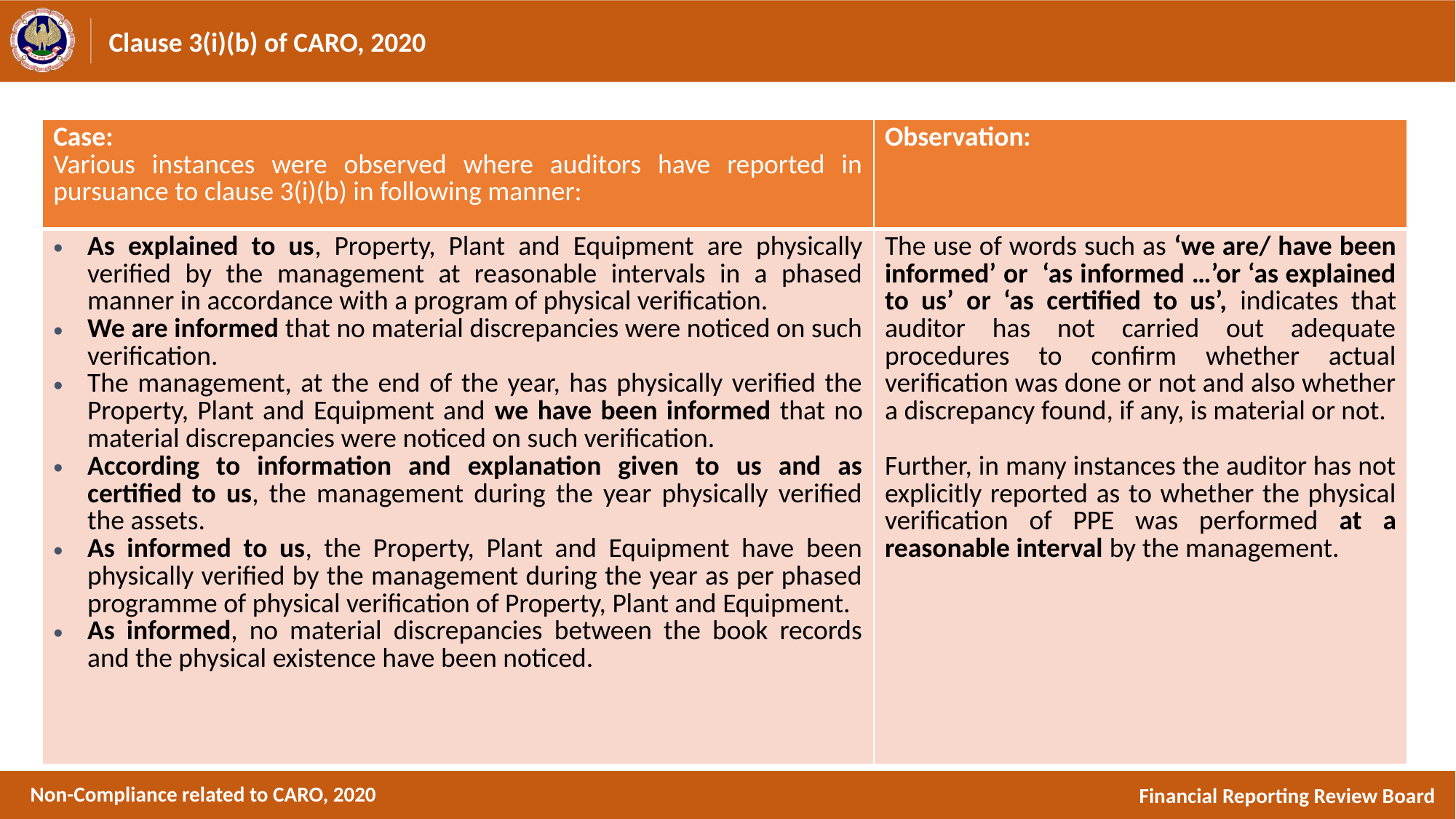

# Clause 3(i)(b) of CARO, 2020

| Case: Various instances were observed where auditors have reported in pursuance to clause 3(i)(b) in following manner: | Observation: |
| --- | --- |
| As explained to us, Property, Plant and Equipment are physically verified by the management at reasonable intervals in a phased manner in accordance with a program of physical verification. We are informed that no material discrepancies were noticed on such verification. The management, at the end of the year, has physically verified the Property, Plant and Equipment and we have been informed that no material discrepancies were noticed on such verification. According to information and explanation given to us and as certified to us, the management during the year physically verified the assets. As informed to us, the Property, Plant and Equipment have been physically verified by the management during the year as per phased programme of physical verification of Property, Plant and Equipment. As informed, no material discrepancies between the book records and the physical existence have been noticed. | The use of words such as ‘we are/ have been informed’ or ‘as informed …’or ‘as explained to us’ or ‘as certified to us’, indicates that auditor has not carried out adequate procedures to confirm whether actual verification was done or not and also whether a discrepancy found, if any, is material or not. Further, in many instances the auditor has not explicitly reported as to whether the physical verification of PPE was performed at a reasonable interval by the management. |
Non-Compliance related to CARO, 2020